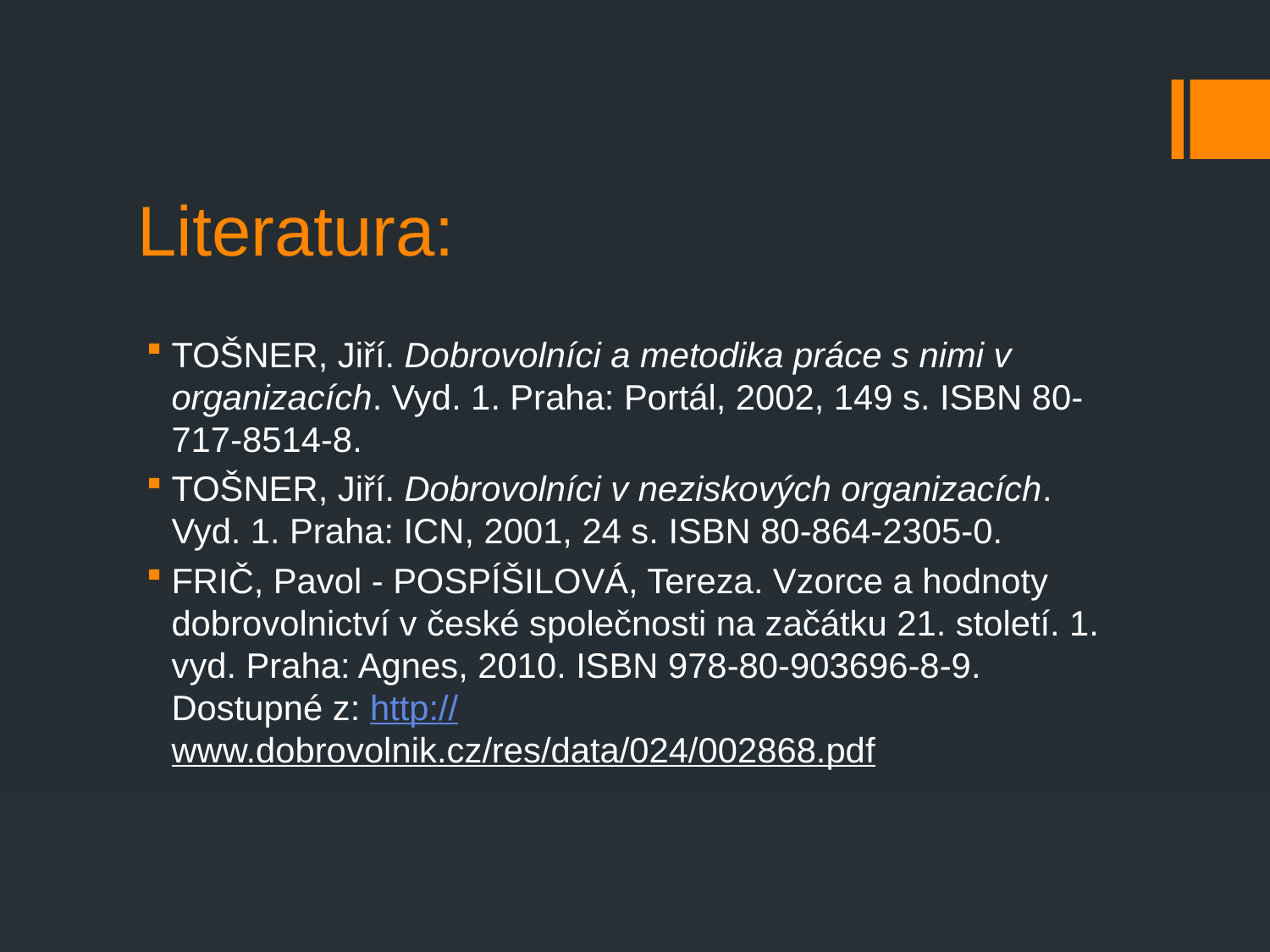

# Literatura:
TOŠNER, Jiří. Dobrovolníci a metodika práce s nimi v organizacích. Vyd. 1. Praha: Portál, 2002, 149 s. ISBN 80-717-8514-8.
TOŠNER, Jiří. Dobrovolníci v neziskových organizacích. Vyd. 1. Praha: ICN, 2001, 24 s. ISBN 80-864-2305-0.
FRIČ, Pavol - POSPÍŠILOVÁ, Tereza. Vzorce a hodnoty dobrovolnictví v české společnosti na začátku 21. století. 1. vyd. Praha: Agnes, 2010. ISBN 978-80-903696-8-9. Dostupné z: http://www.dobrovolnik.cz/res/data/024/002868.pdf